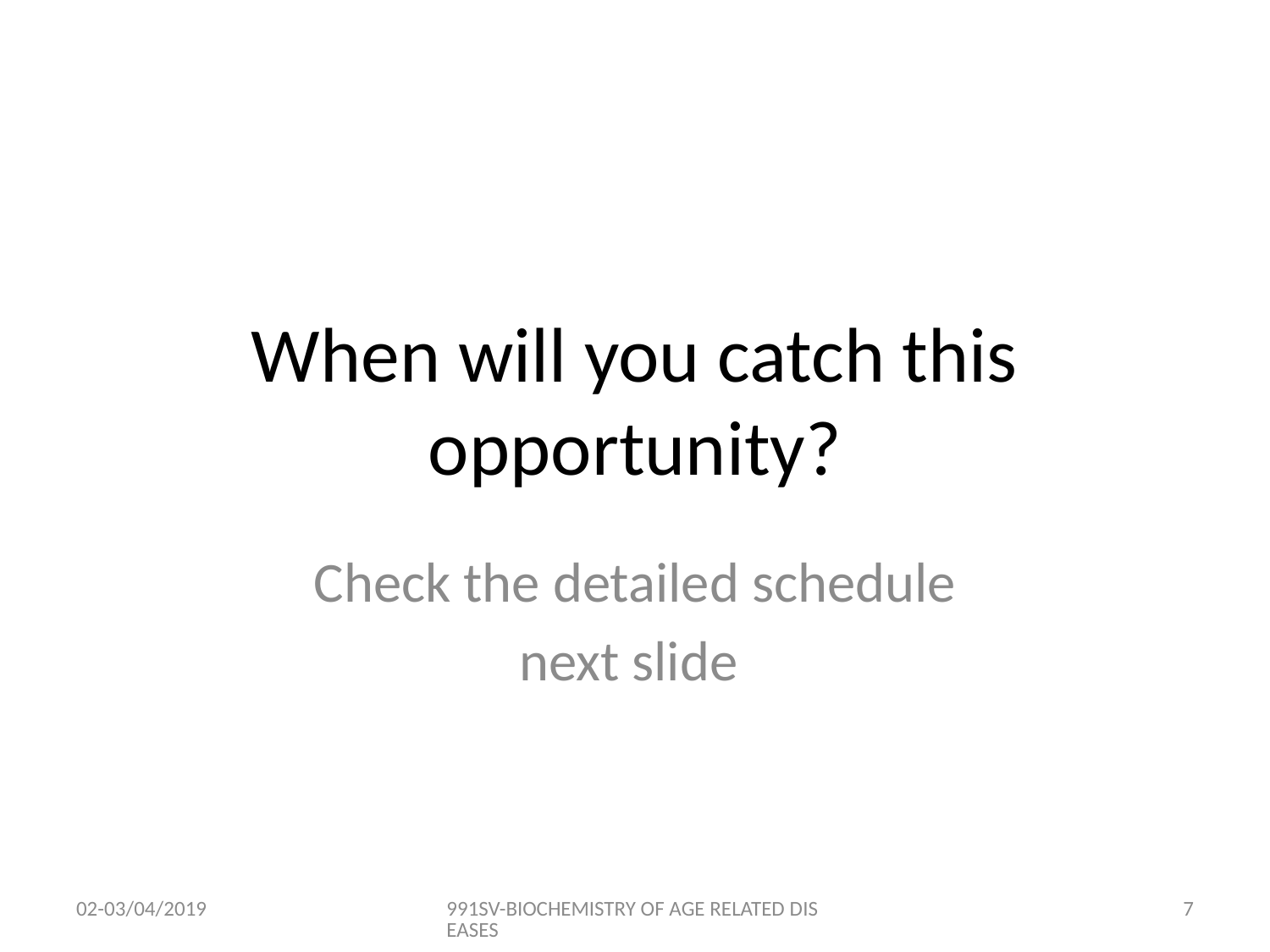

# When will you catch this opportunity?
Check the detailed schedule
next slide
02-03/04/2019
991SV-BIOCHEMISTRY OF AGE RELATED DISEASES
7